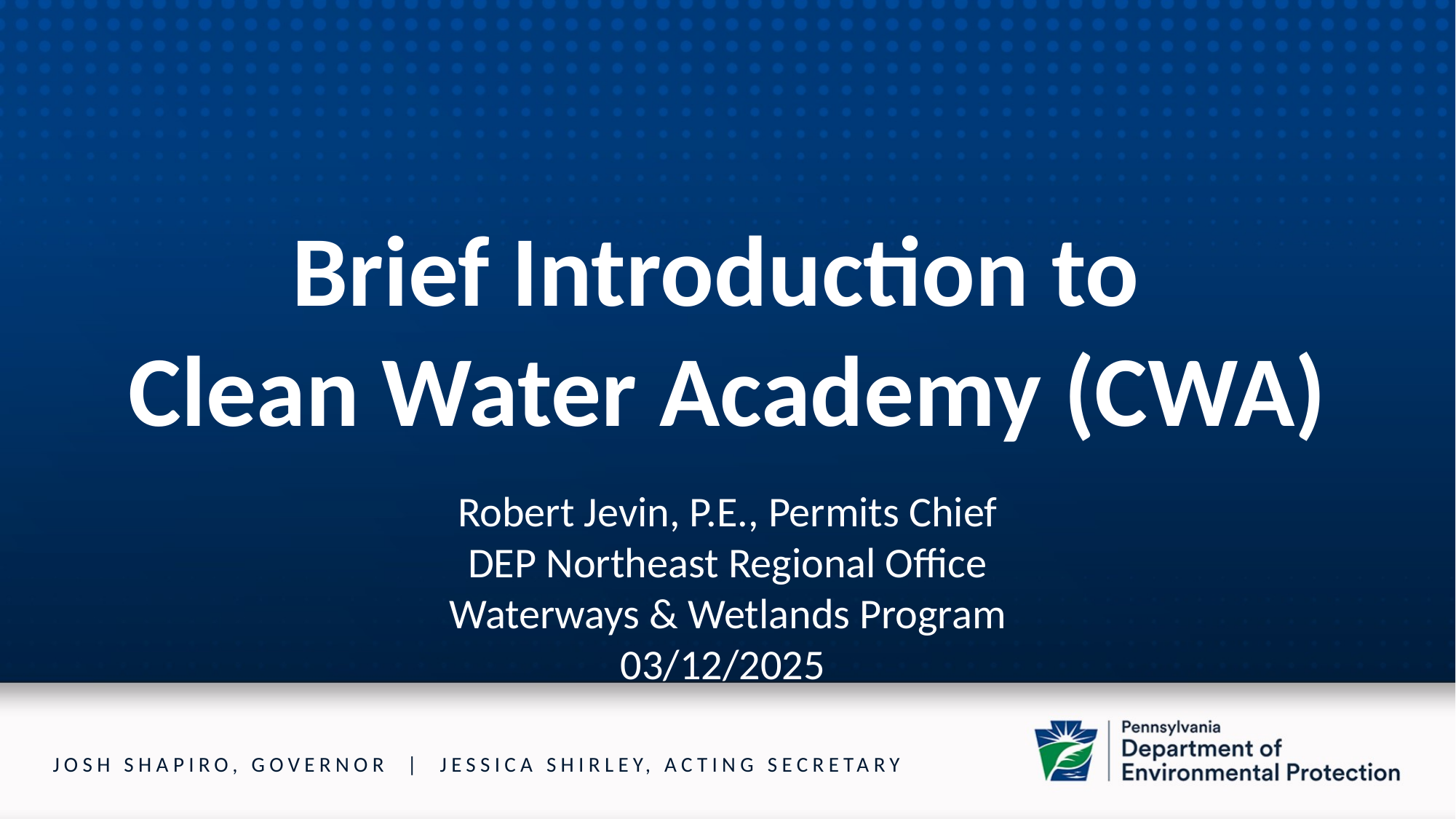

Brief Introduction to
Clean Water Academy (CWA)
Robert Jevin, P.E., Permits Chief
DEP Northeast Regional Office
Waterways & Wetlands Program
03/12/2025
JOSH SHAPIRO, GOVERNOR  |  JESSICA SHIRLEY, ACTING SECRETARY